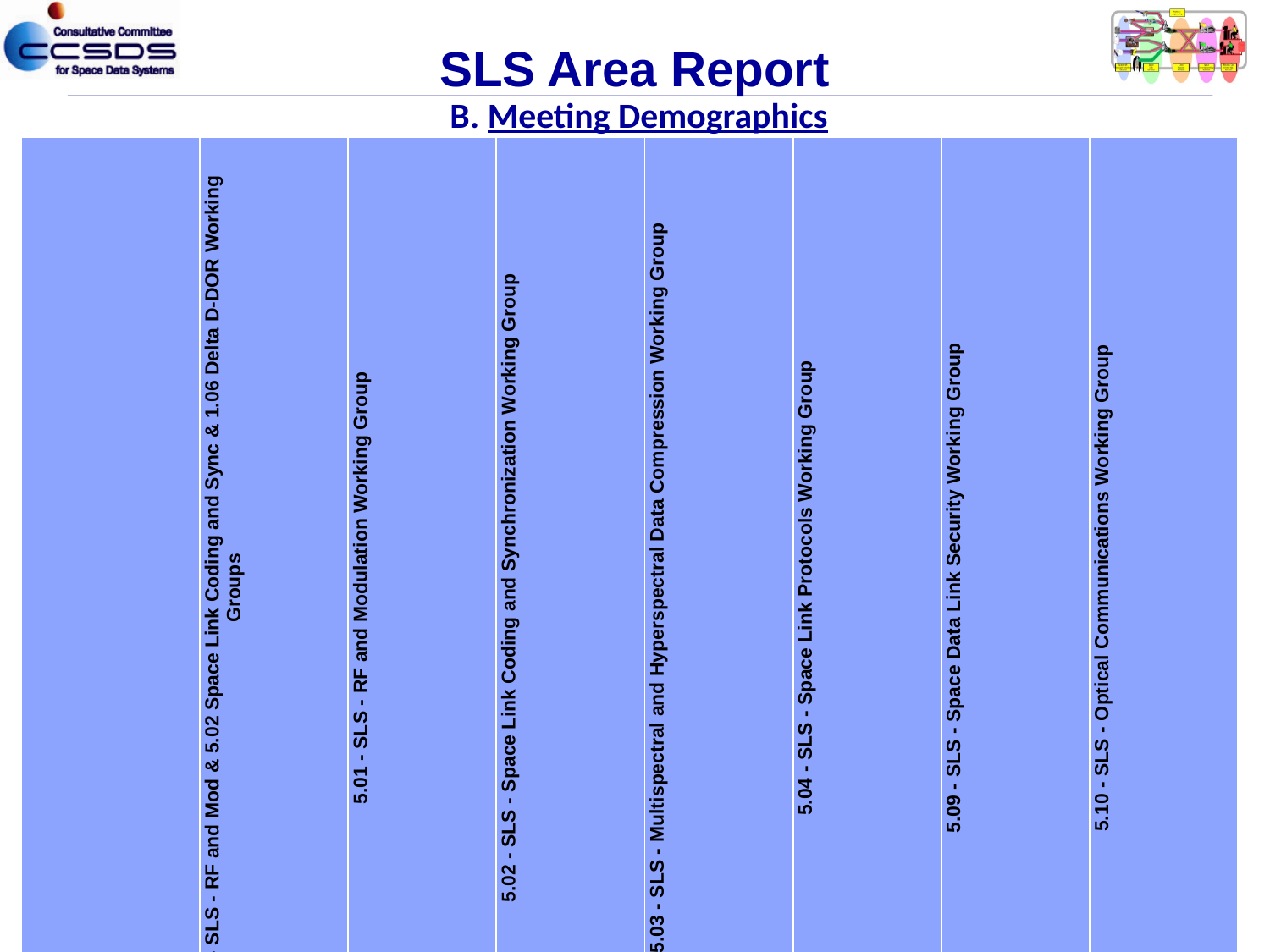

# SLS Area Report B. Meeting Demographics
| Agency | 5.01 - SLS - RF and Mod & 5.02 Space Link Coding and Sync & 1.06 Delta D-DOR Working Groups | 5.01 - SLS - RF and Modulation Working Group | 5.02 - SLS - Space Link Coding and Synchronization Working Group | 5.03 - SLS - Multispectral and Hyperspectral Data Compression Working Group | 5.04 - SLS - Space Link Protocols Working Group | 5.09 - SLS - Space Data Link Security Working Group | 5.10 - SLS - Optical Communications Working Group |
| --- | --- | --- | --- | --- | --- | --- | --- |
| CNES | 1 | 1 | 1 | 2 | 1 | 1 | 2 |
| CNSA |  |  |  |  | 2 |  |  |
| CSA |  |  |  |  |  | 1 |  |
| DLR | 3 | 1 | 3 |  | 2 | 1 | 7 |
| ESA | 5 | 4 | 5 | 3 | 4 | 4 | 4 |
| JAXA | 1 |  |  |  |  |  | 3 |
| NASA | 12 | 8 | 16 | 3 | 10 | 4 | 18 |
| ROSCOSMOS |  | 1 | 1 |  | 1 |  | 1 |
| UKSA |  |  | 1 |  | 1 | 2 |  |
| Other (South Korea) |  |  |  |  |  |  | 1 |
| Total | 22 | 15 | 27 | 8 | 21 | 13 | 36 |
| Meeting Duration | 0.5 | 1.0 | 1.0 | 2.5 | 1.0 | 1.5 | 2.5 |
| Agency Diversity | 5 | 5 | 6 | 3 | 7 | 6 | 7 |